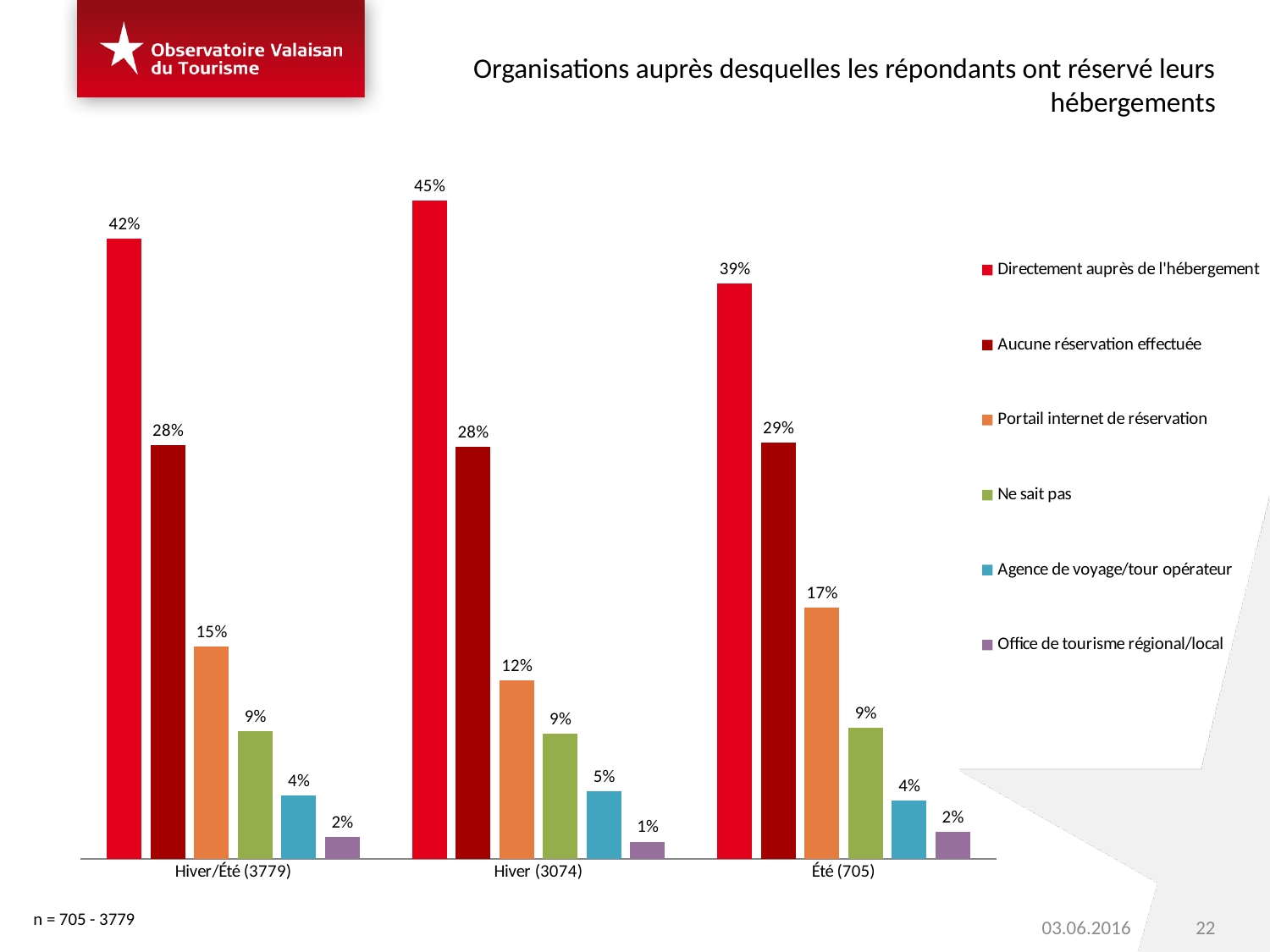

Organisations auprès desquelles les répondants ont réservé leurs hébergements

### Chart

| Category | Directement auprès de l'hébergement | Aucune réservation effectuée | Portail internet de réservation | Ne sait pas | Agence de voyage/tour opérateur | Office de tourisme régional/local |
|---|---|---|---|---|---|---|
| Hiver/Été (3779) | 0.42473935332871704 | 0.2835604709302427 | 0.14526699474417842 | 0.08783618689331527 | 0.04346944144167857 | 0.015127552661867966 |
| Hiver (3074) | 0.45097678464786156 | 0.282321566118247 | 0.1223441559778557 | 0.08597520454555153 | 0.046430171287537625 | 0.011952117422946754 |
| Été (705) | 0.3937113332445651 | 0.28502558246960713 | 0.17237522393688395 | 0.09003695864418909 | 0.03996812364865088 | 0.018882778056103854 |
n = 705 - 3779
22
03.06.2016